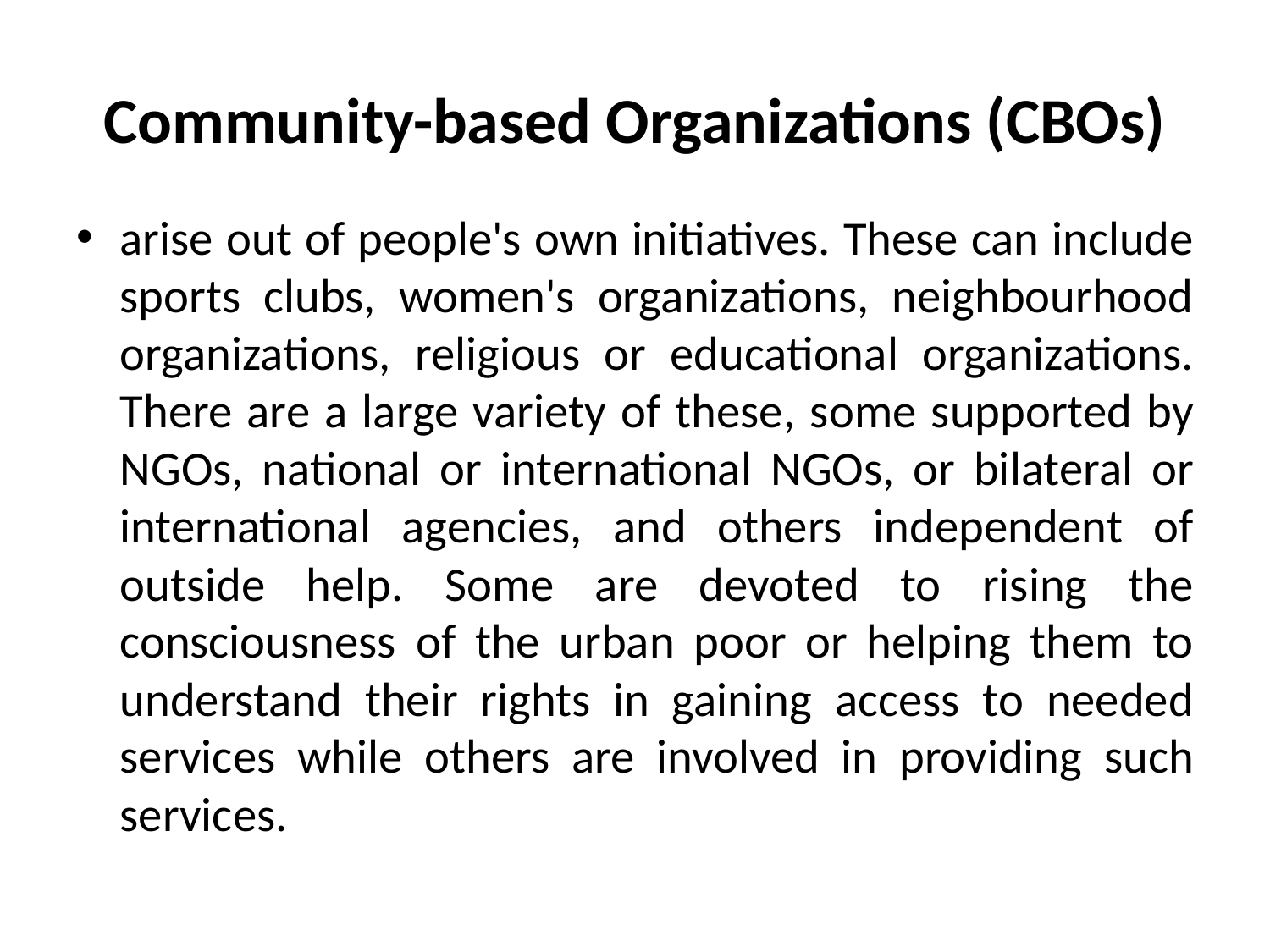

# Community-based Organizations (CBOs)
arise out of people's own initiatives. These can include sports clubs, women's organizations, neighbourhood organizations, religious or educational organizations. There are a large variety of these, some supported by NGOs, national or international NGOs, or bilateral or international agencies, and others independent of outside help. Some are devoted to rising the consciousness of the urban poor or helping them to understand their rights in gaining access to needed services while others are involved in providing such services.